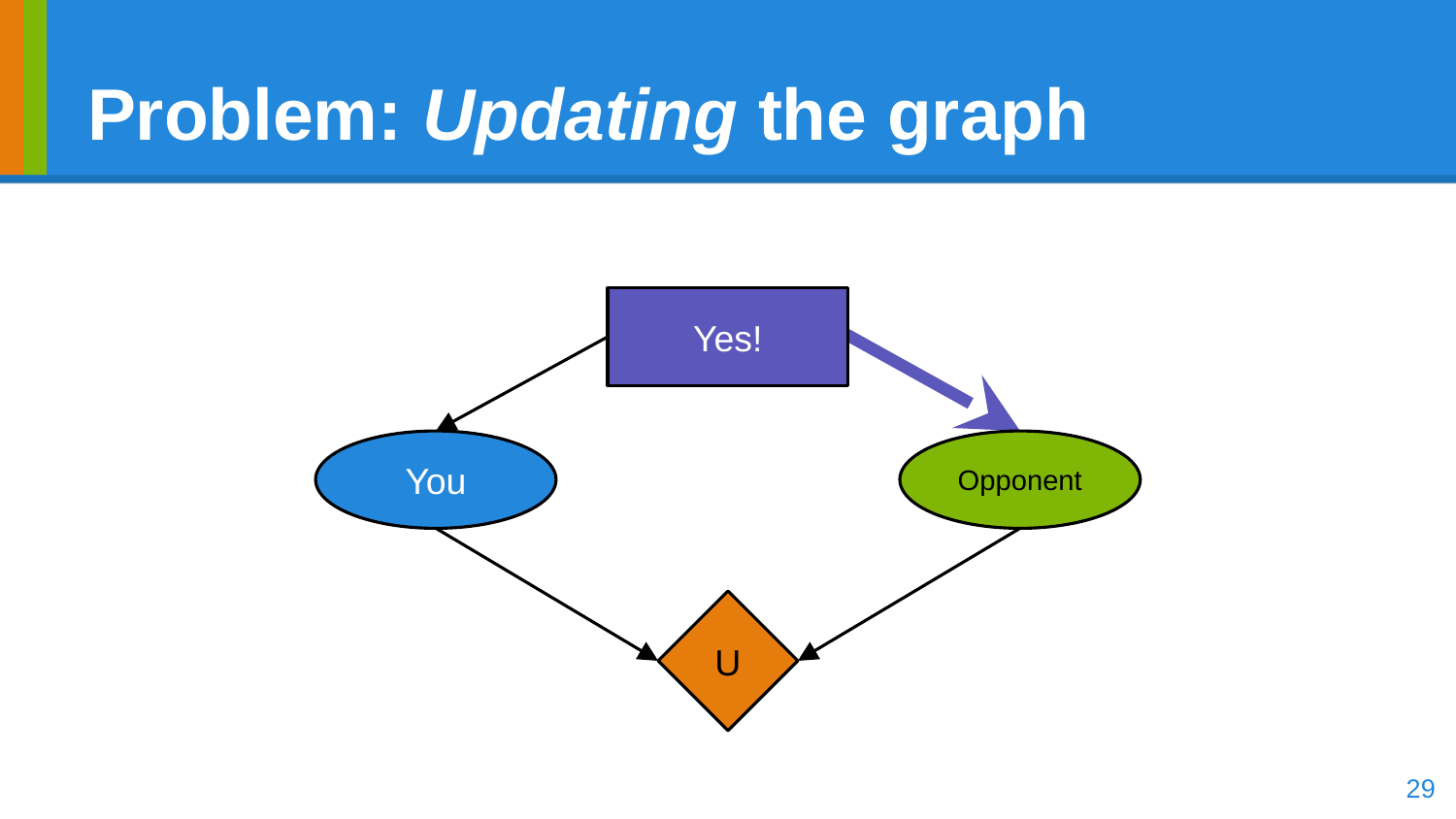

# Problem: Updating the graph
Yes!
You
Opponent
U
29